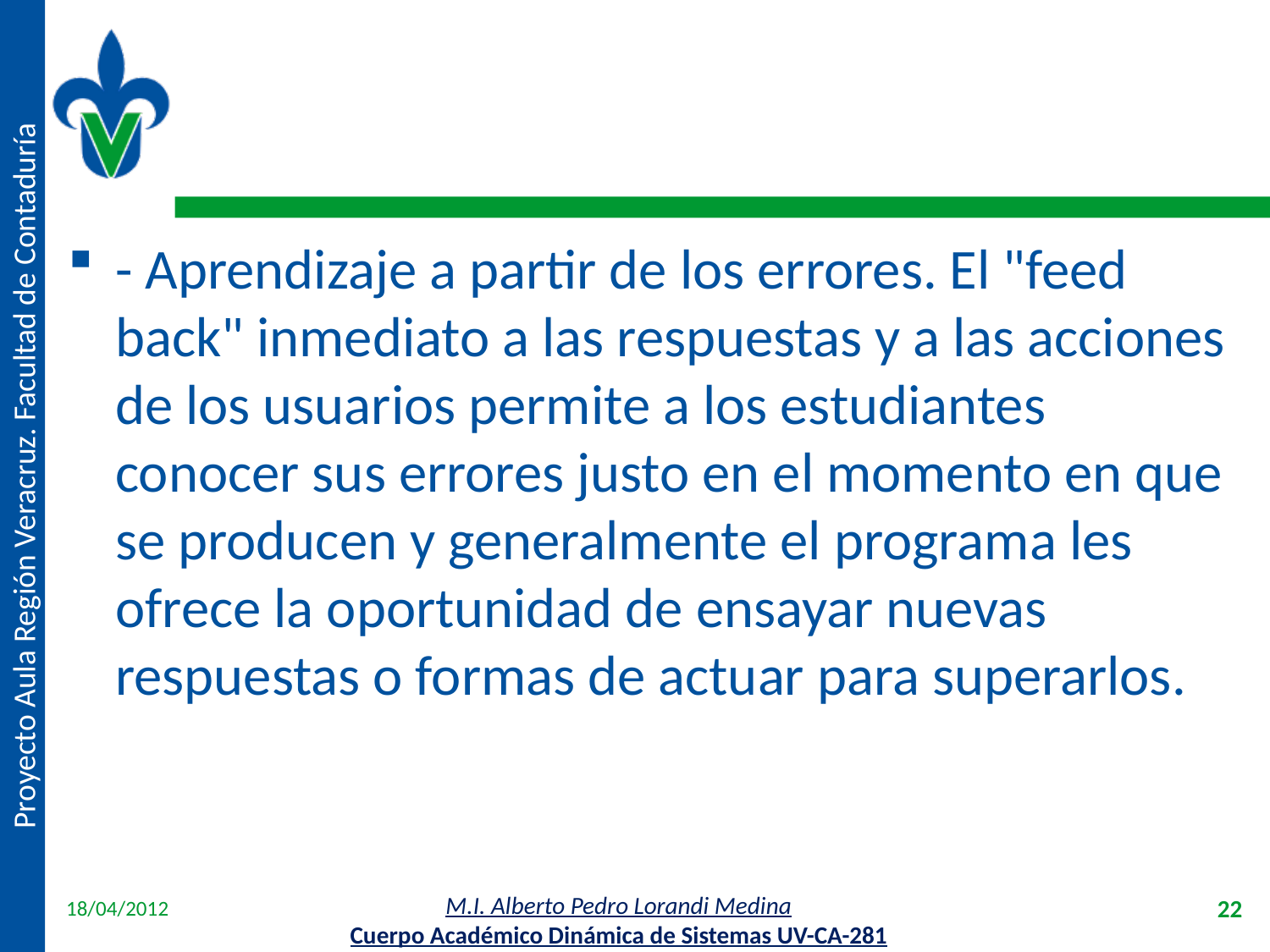

#
- Aprendizaje a partir de los errores. El "feed back" inmediato a las respuestas y a las acciones de los usuarios permite a los estudiantes conocer sus errores justo en el momento en que se producen y generalmente el programa les ofrece la oportunidad de ensayar nuevas respuestas o formas de actuar para superarlos.
18/04/2012
22